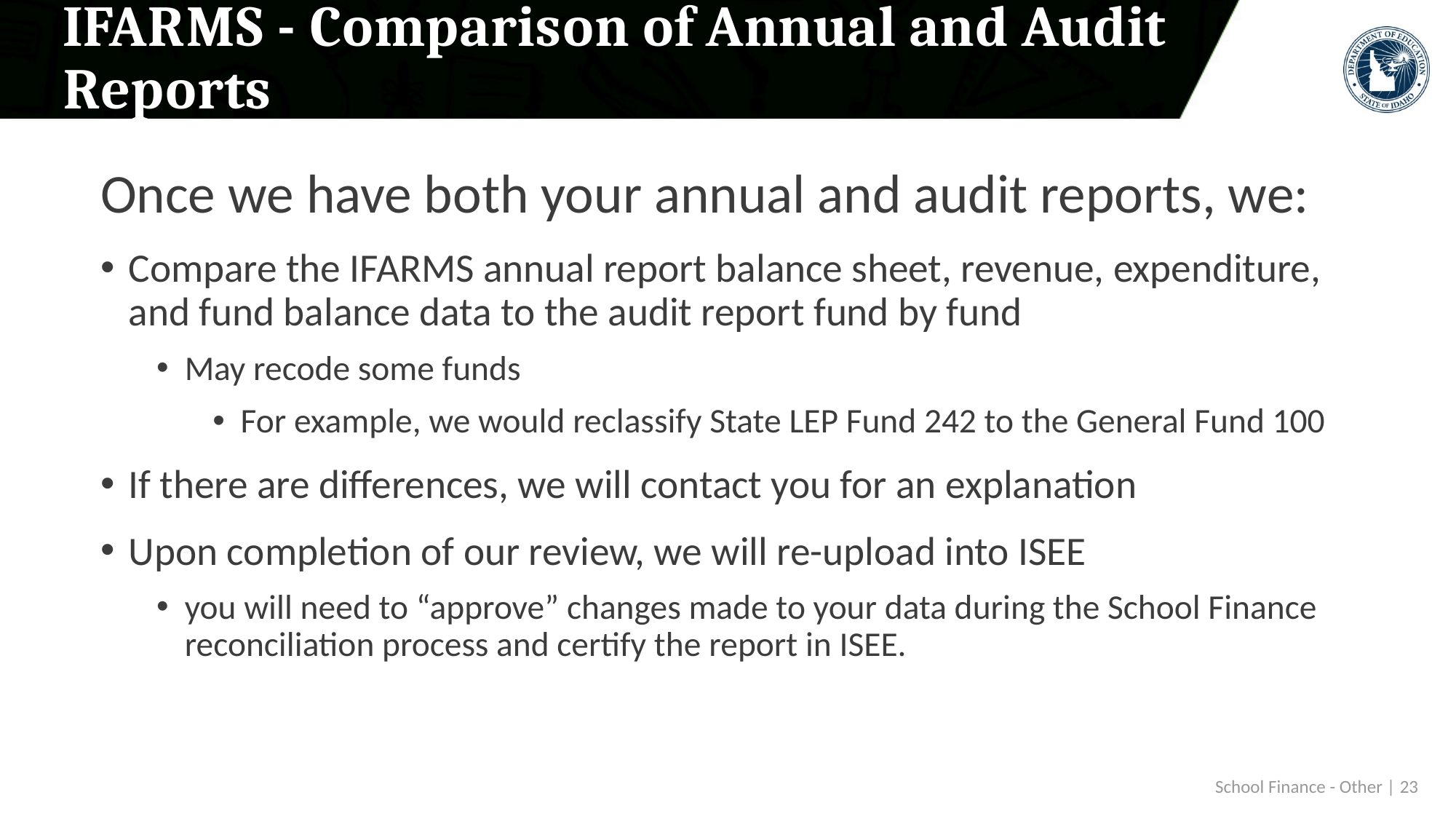

# IFARMS - Comparison of Annual and Audit Reports
Once we have both your annual and audit reports, we:
Compare the IFARMS annual report balance sheet, revenue, expenditure, and fund balance data to the audit report fund by fund
May recode some funds
For example, we would reclassify State LEP Fund 242 to the General Fund 100
If there are differences, we will contact you for an explanation
Upon completion of our review, we will re-upload into ISEE
you will need to “approve” changes made to your data during the School Finance reconciliation process and certify the report in ISEE.
 School Finance - Other | 23